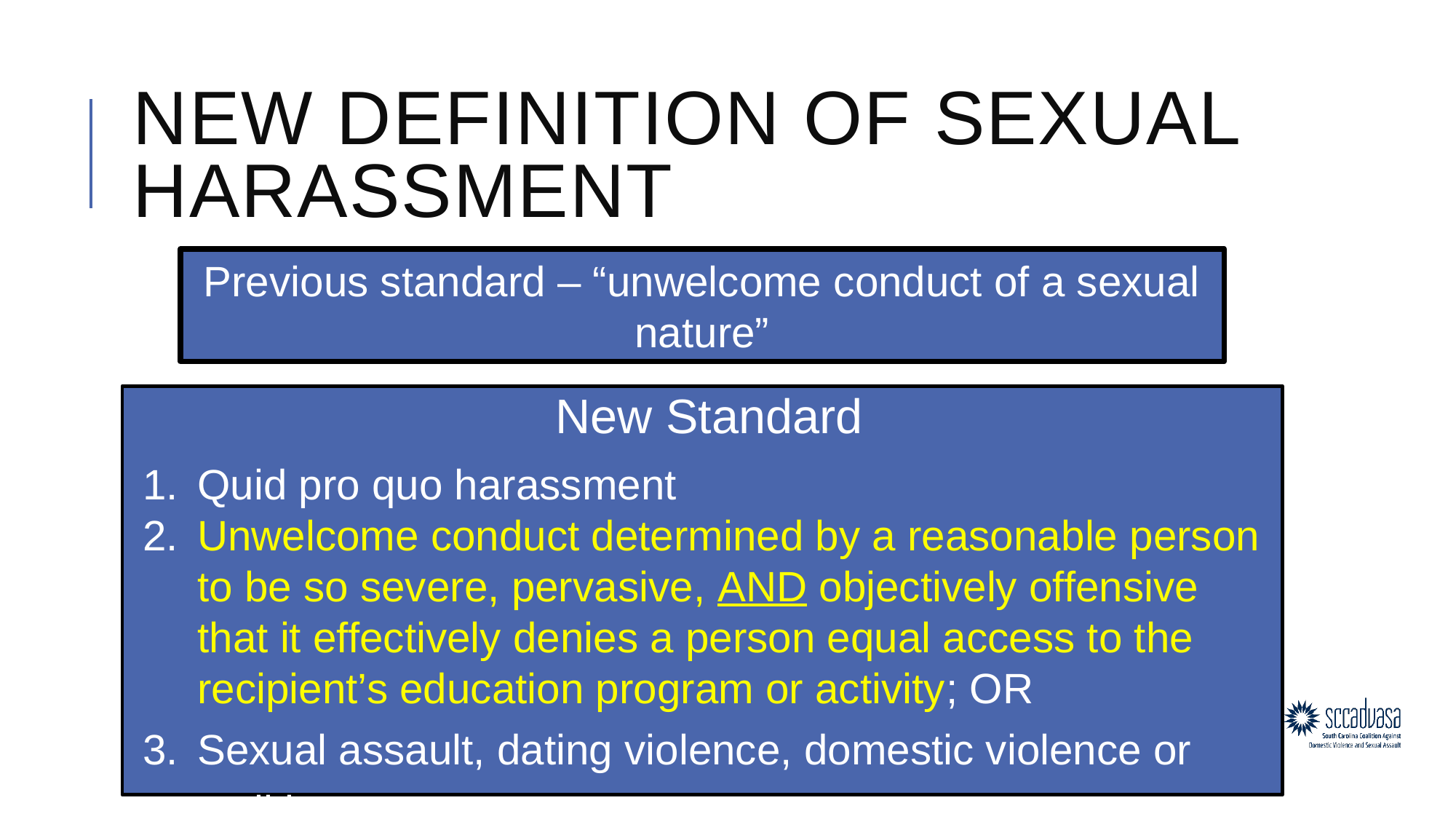

# New definition of sexual harassment
Previous standard – “unwelcome conduct of a sexual nature”
New Standard
Quid pro quo harassment
Unwelcome conduct determined by a reasonable person to be so severe, pervasive, AND objectively offensive that it effectively denies a person equal access to the recipient’s education program or activity; OR
Sexual assault, dating violence, domestic violence or stalking